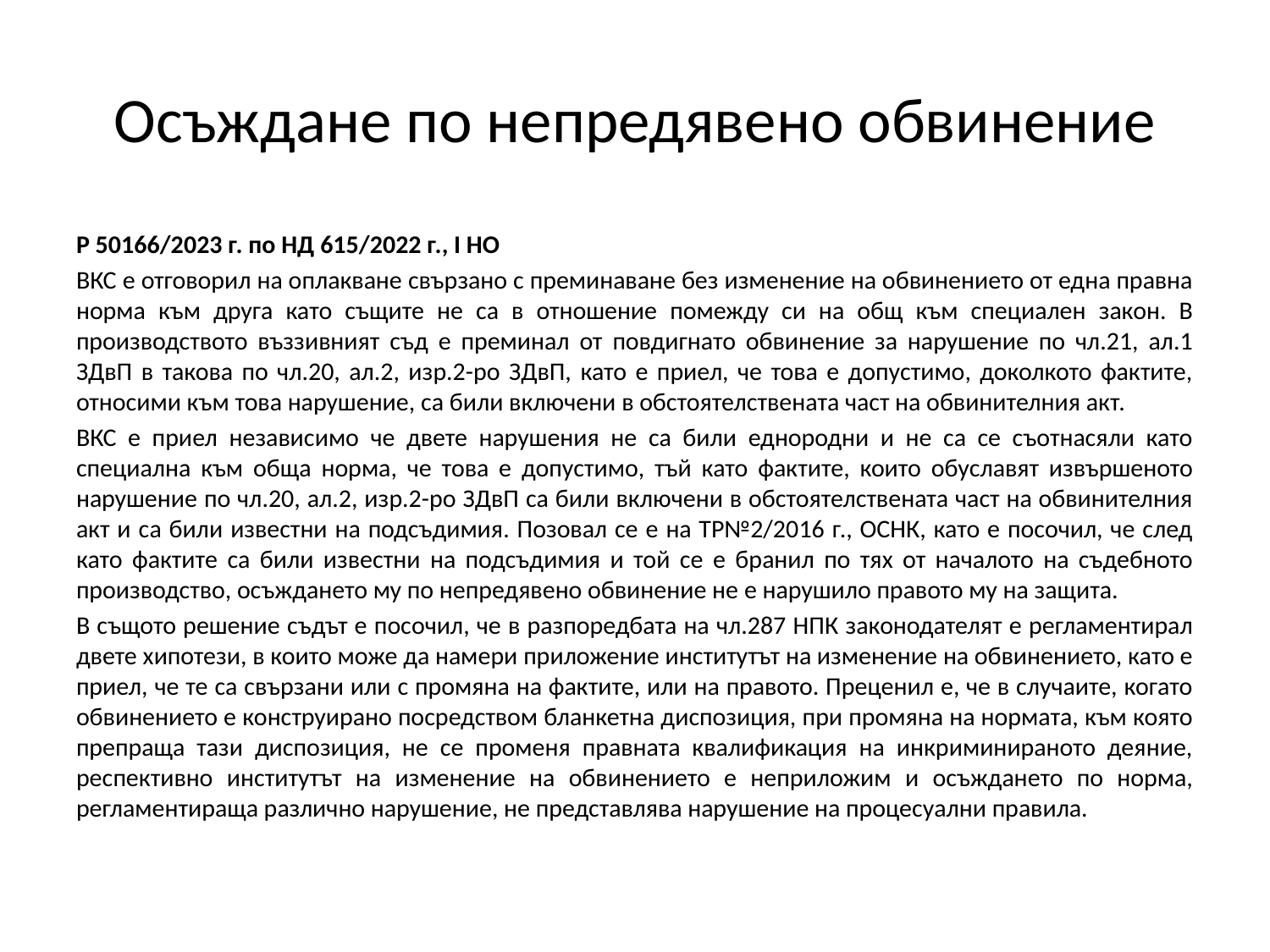

# Осъждане по непредявено обвинение
Р 50166/2023 г. по НД 615/2022 г., І НО
ВКС е отговорил на оплакване свързано с преминаване без изменение на обвинението от една правна норма към друга като същите не са в отношение помежду си на общ към специален закон. В производството въззивният съд е преминал от повдигнато обвинение за нарушение по чл.21, ал.1 ЗДвП в такова по чл.20, ал.2, изр.2-ро ЗДвП, като е приел, че това е допустимо, доколкото фактите, относими към това нарушение, са били включени в обстоятелствената част на обвинителния акт.
ВКС е приел независимо че двете нарушения не са били еднородни и не са се съотнасяли като специална към обща норма, че това е допустимо, тъй като фактите, които обуславят извършеното нарушение по чл.20, ал.2, изр.2-ро ЗДвП са били включени в обстоятелствената част на обвинителния акт и са били известни на подсъдимия. Позовал се е на ТР№2/2016 г., ОСНК, като е посочил, че след като фактите са били известни на подсъдимия и той се е бранил по тях от началото на съдебното производство, осъждането му по непредявено обвинение не е нарушило правото му на защита.
В същото решение съдът е посочил, че в разпоредбата на чл.287 НПК законодателят е регламентирал двете хипотези, в които може да намери приложение институтът на изменение на обвинението, като е приел, че те са свързани или с промяна на фактите, или на правото. Преценил е, че в случаите, когато обвинението е конструирано посредством бланкетна диспозиция, при промяна на нормата, към която препраща тази диспозиция, не се променя правната квалификация на инкриминираното деяние, респективно институтът на изменение на обвинението е неприложим и осъждането по норма, регламентираща различно нарушение, не представлява нарушение на процесуални правила.